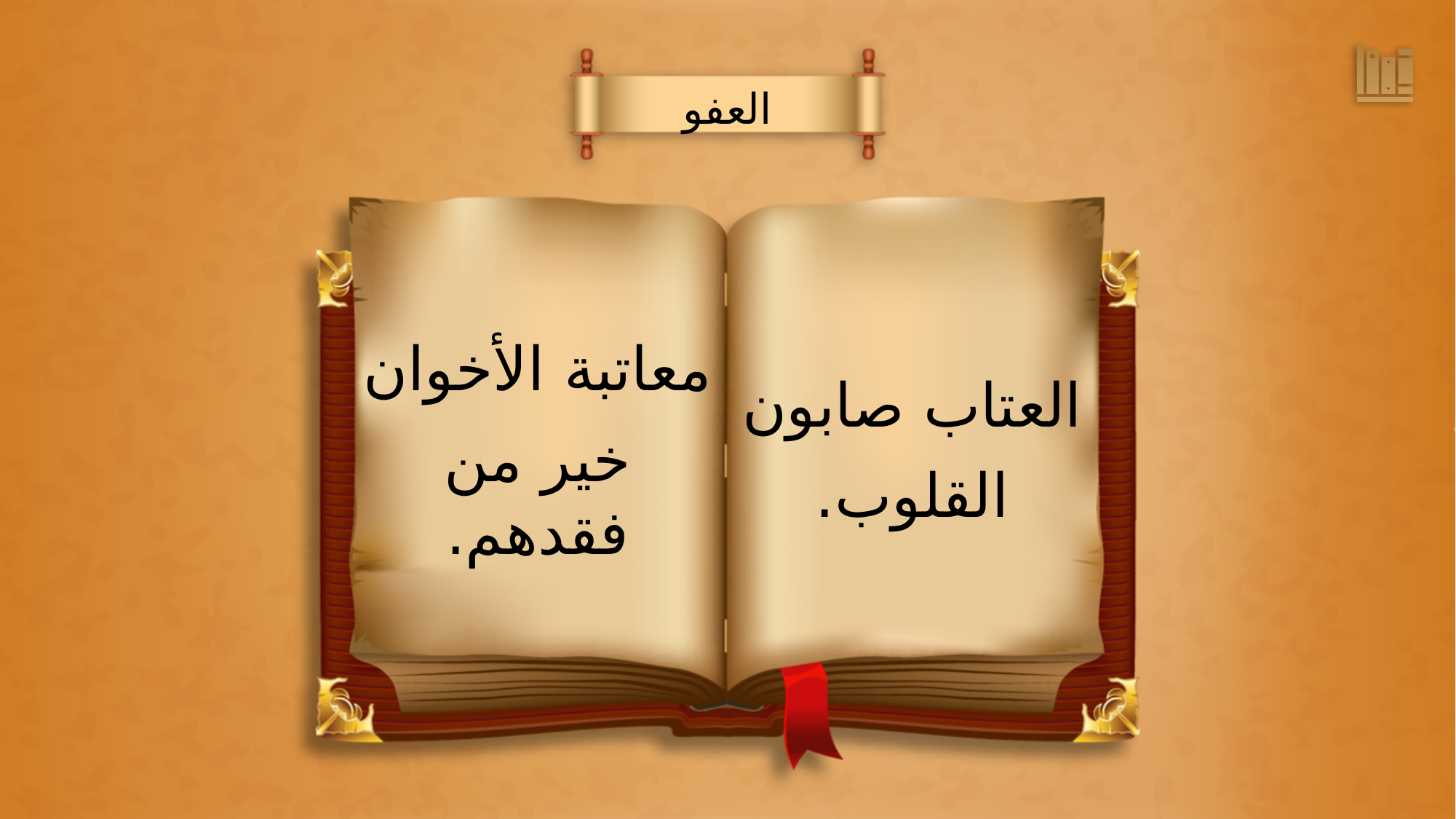

العفو
العتاب صابون
القلوب.
معاتبة الأخوان
خير من فقدهم.